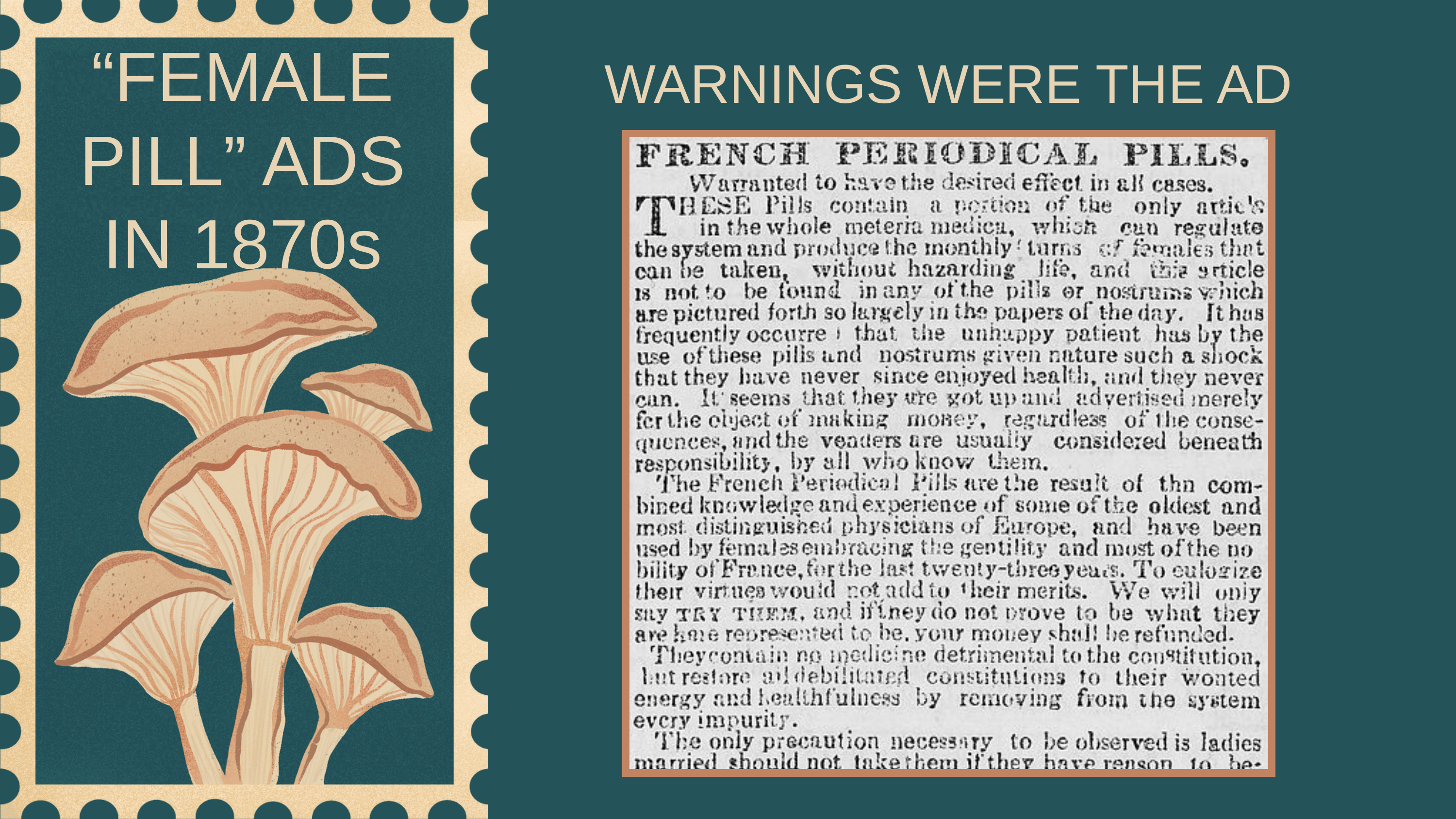

“FEMALE PILL” ADS IN 1870s
WARNINGS WERE THE AD